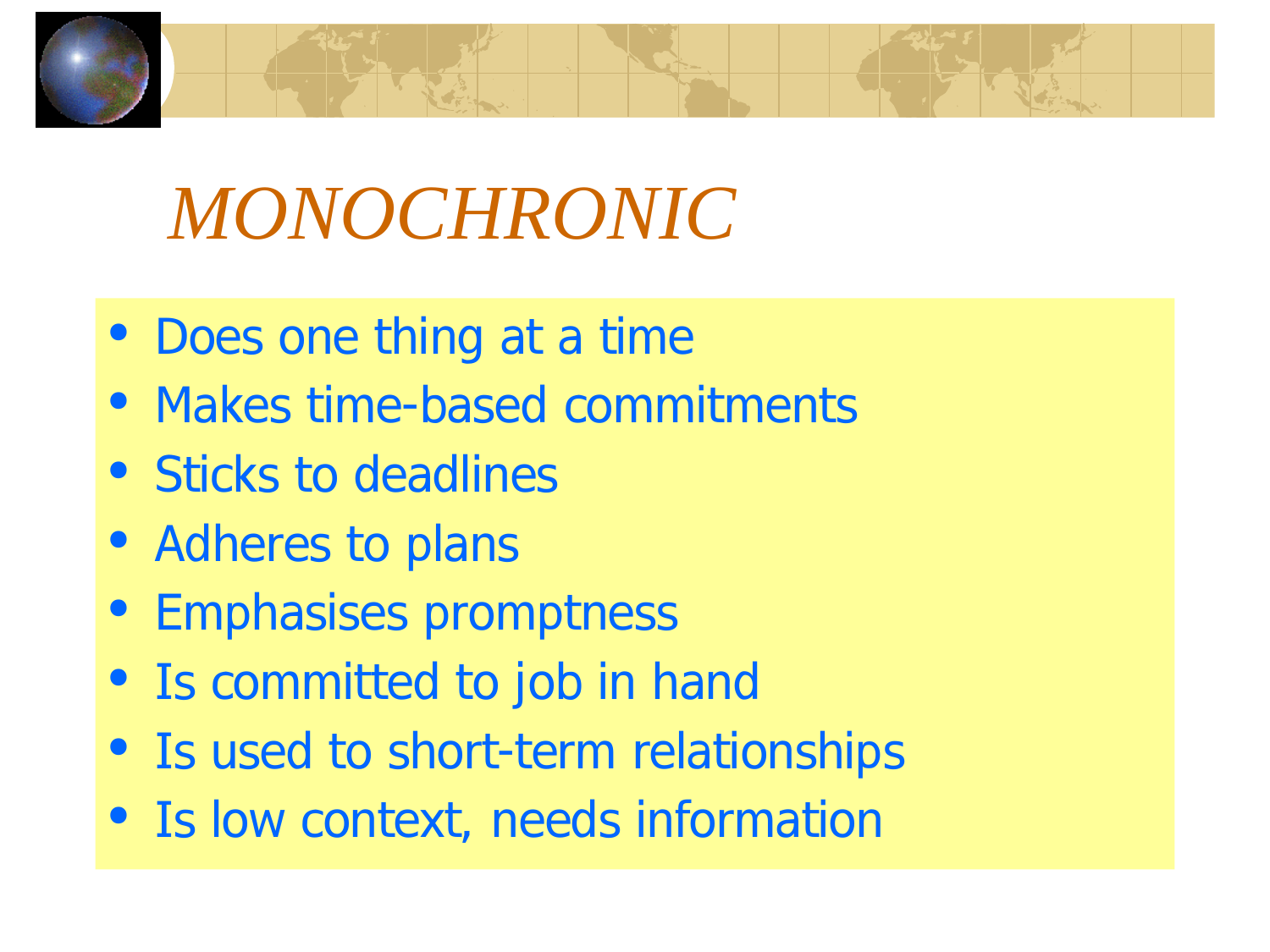

# MONOCHRONIC
Does one thing at a time
Makes time-based commitments
Sticks to deadlines
Adheres to plans
Emphasises promptness
Is committed to job in hand
Is used to short-term relationships
Is low context, needs information